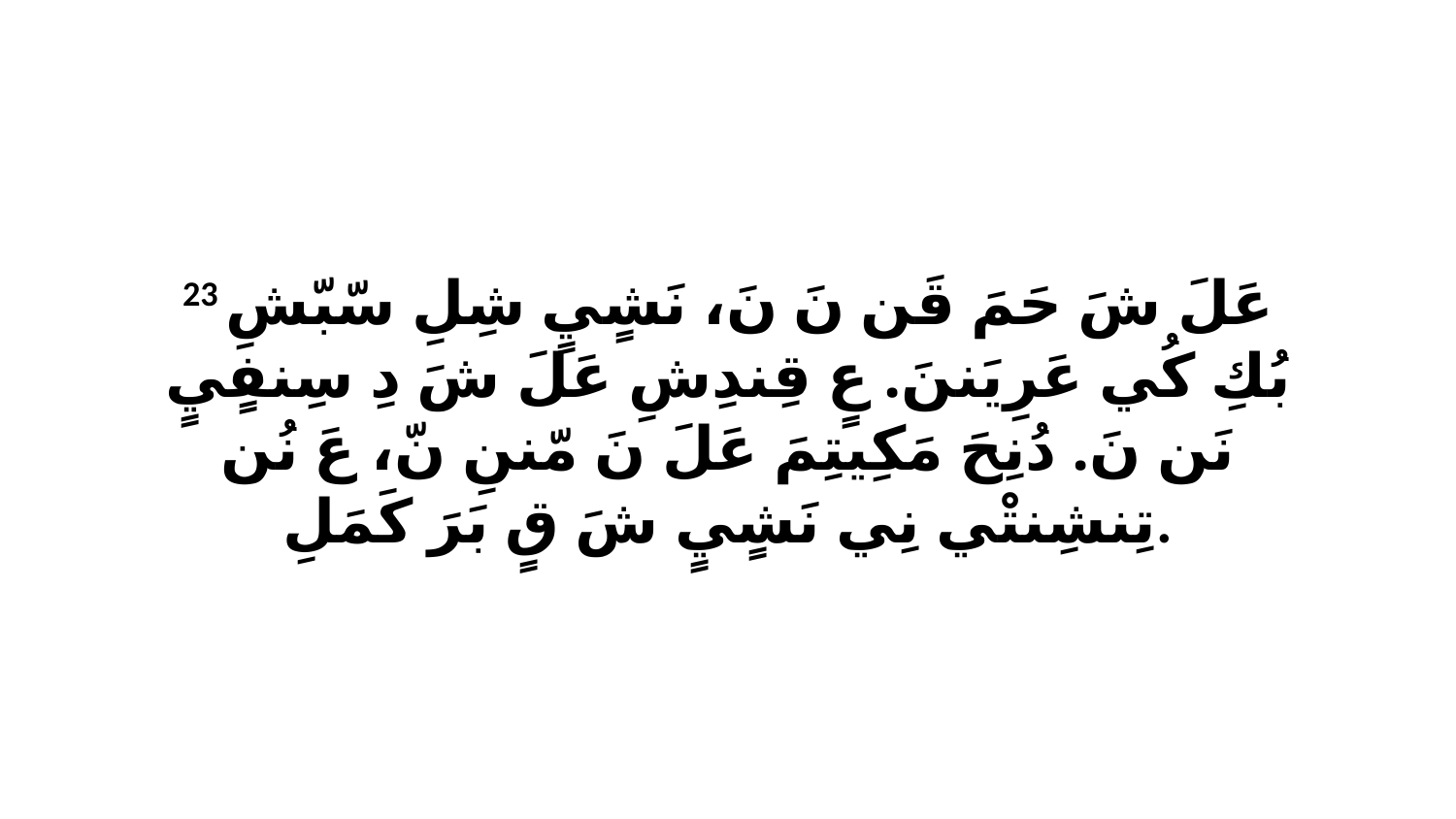

23 عَلَ شَ حَمَ قَن نَ نَ، نَشٍيٍ شِلِ سّبّشِ بُكِ كُي عَرِيَننَ. عٍ قِندِشِ عَلَ شَ دِ سِنفٍيٍ نَن نَ. دُنِحَ مَكِيتِمَ عَلَ نَ مّننِ نّ، عَ نُن تِنشِنتْي نِي نَشٍيٍ شَ قٍ بَرَ كَمَلِ.